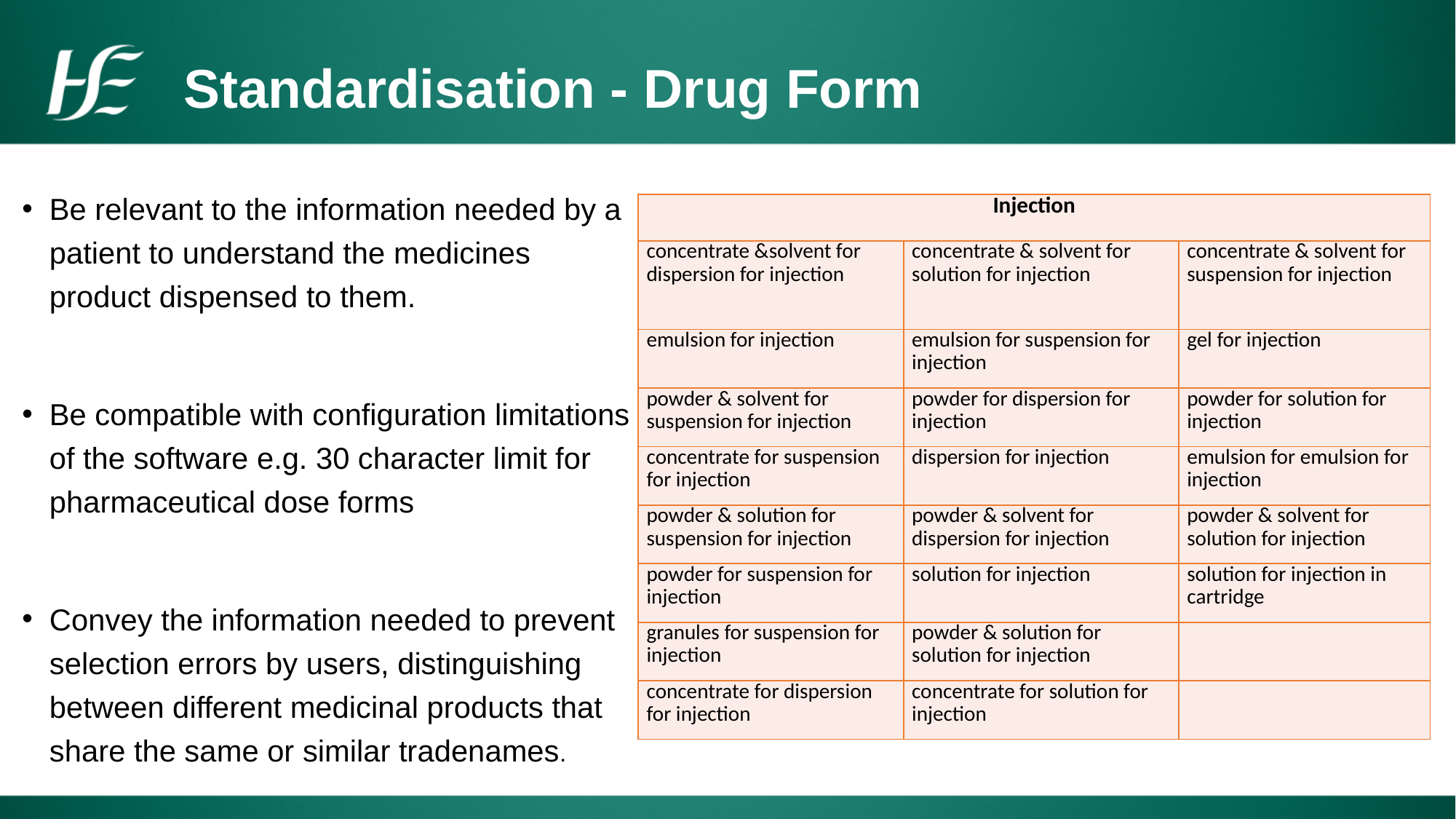

Standardisation - Drug Form

Be relevant to the information needed by a patient to understand the medicines product dispensed to them.

Be compatible with configuration limitations of the software e.g. 30 character limit for pharmaceutical dose forms

Convey the information needed to prevent selection errors by users, distinguishing between different medicinal products that share the same or similar tradenames.

| Injection |  |  |
| --- | --- | --- |
| concentrate &solvent for dispersion for injection | concentrate & solvent for solution for injection | concentrate & solvent for suspension for injection |
| emulsion for injection | emulsion for suspension for injection | gel for injection |
| powder & solvent for suspension for injection | powder for dispersion for injection | powder for solution for injection |
| concentrate for suspension for injection | dispersion for injection | emulsion for emulsion for injection |
| powder & solution for suspension for injection | powder & solvent for dispersion for injection | powder & solvent for solution for injection |
| powder for suspension for injection | solution for injection | solution for injection in cartridge |
| granules for suspension for injection | powder & solution for solution for injection |  |
| concentrate for dispersion for injection | concentrate for solution for injection |  |